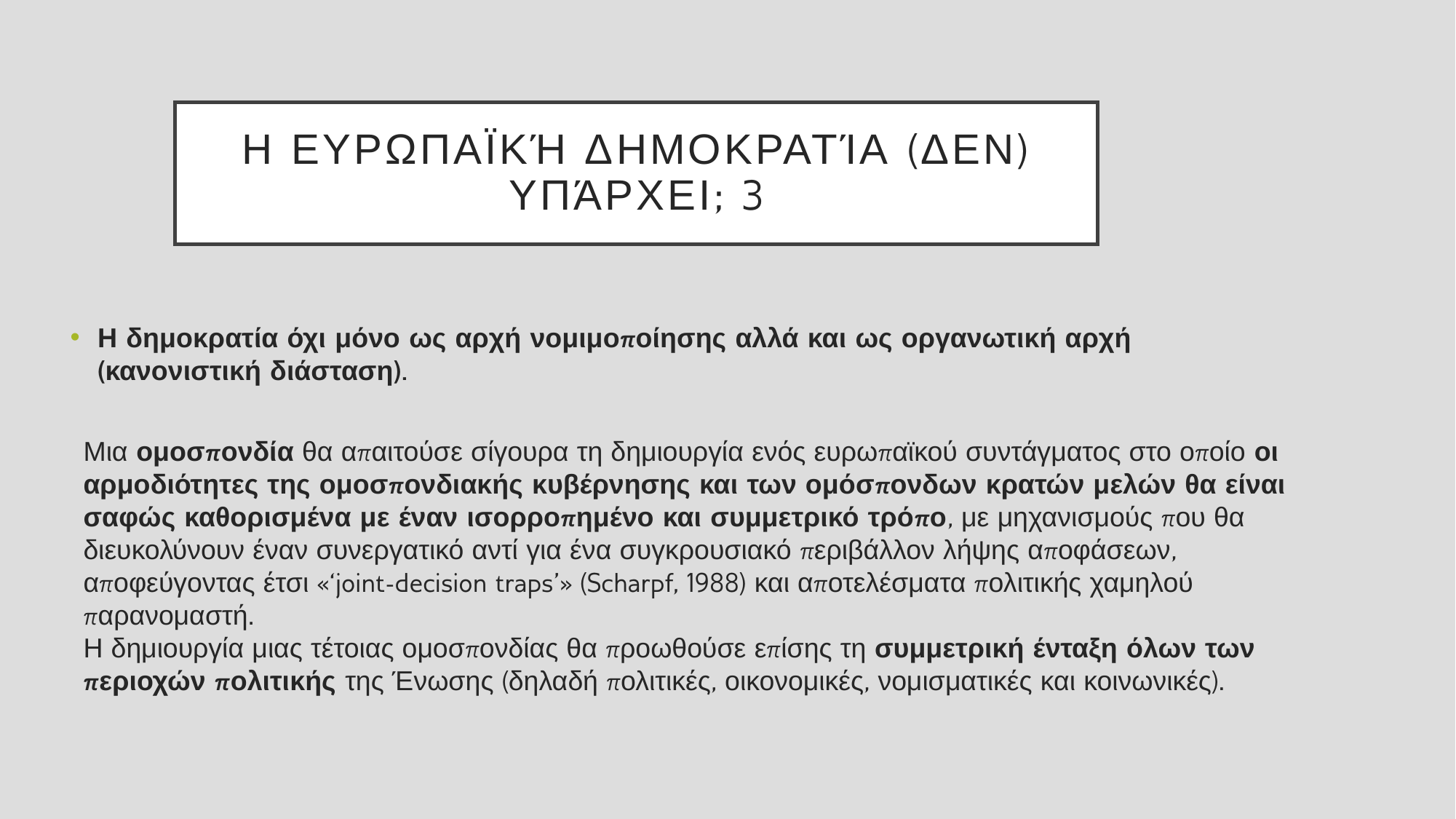

# Η ευρωπαϊκή δημοκρατία (δεν) υπάρχει; 3
Η δημοκρατία όχι μόνο ως αρχή νομιμοποίησης αλλά και ως οργανωτική αρχή (κανονιστική διάσταση).
Μια ομοσπονδία θα απαιτούσε σίγουρα τη δημιουργία ενός ευρωπαϊκού συντάγματος στο οποίο οι αρμοδιότητες της ομοσπονδιακής κυβέρνησης και των ομόσπονδων κρατών μελών θα είναι σαφώς καθορισμένα με έναν ισορροπημένο και συμμετρικό τρόπο, με μηχανισμούς που θα διευκολύνουν έναν συνεργατικό αντί για ένα συγκρουσιακό περιβάλλον λήψης αποφάσεων, αποφεύγοντας έτσι «‘joint-decision traps’» (Scharpf, 1988) και αποτελέσματα πολιτικής χαμηλού παρανομαστή.
Η δημιουργία μιας τέτοιας ομοσπονδίας θα προωθούσε επίσης τη συμμετρική ένταξη όλων των περιοχών πολιτικής της Ένωσης (δηλαδή πολιτικές, οικονομικές, νομισματικές και κοινωνικές).